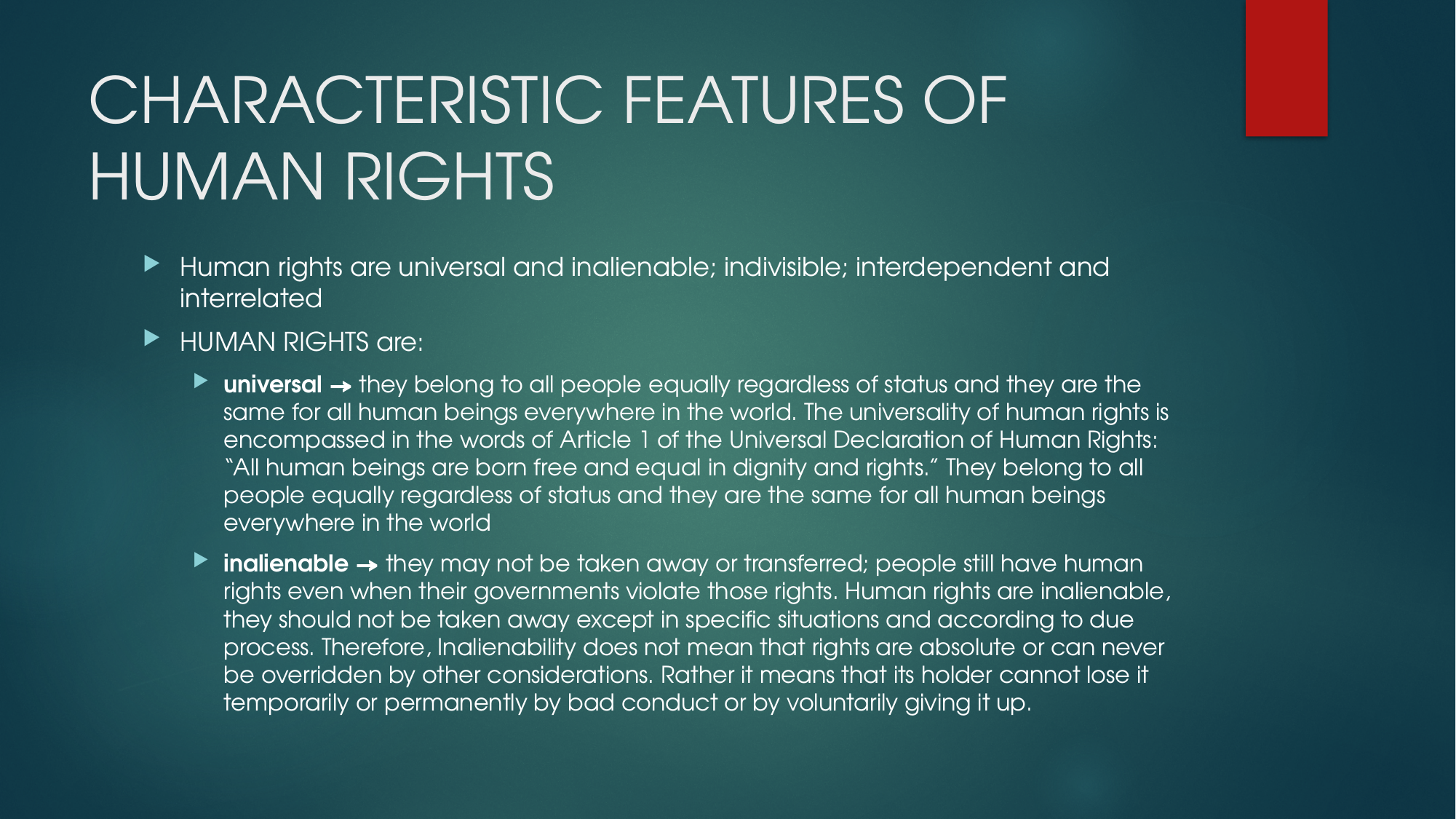

# CHARACTERISTIC FEATURES OF HUMAN RIGHTS
Human rights are universal and inalienable; indivisible; interdependent and interrelated
HUMAN RIGHTS are:
universal → they belong to all people equally regardless of status and they are the same for all human beings everywhere in the world. The universality of human rights is encompassed in the words of Article 1 of the Universal Declaration of Human Rights: “All human beings are born free and equal in dignity and rights.” They belong to all people equally regardless of status and they are the same for all human beings everywhere in the world
inalienable → they may not be taken away or transferred; people still have human rights even when their governments violate those rights. Human rights are inalienable, they should not be taken away except in specific situations and according to due process. Therefore, Inalienability does not mean that rights are absolute or can never be overridden by other considerations. Rather it means that its holder cannot lose it temporarily or permanently by bad conduct or by voluntarily giving it up.